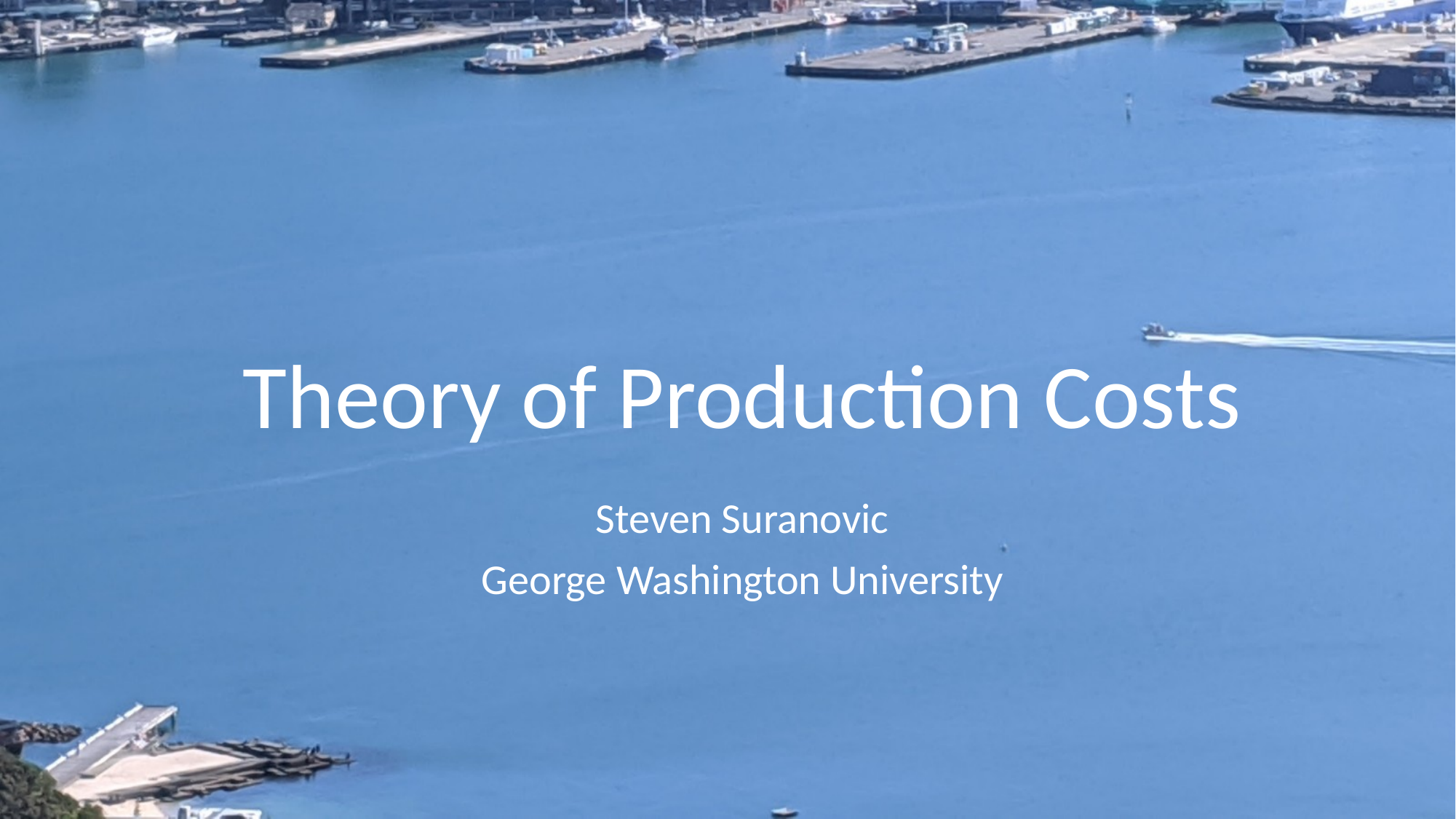

# Theory of Production Costs
Steven Suranovic
George Washington University